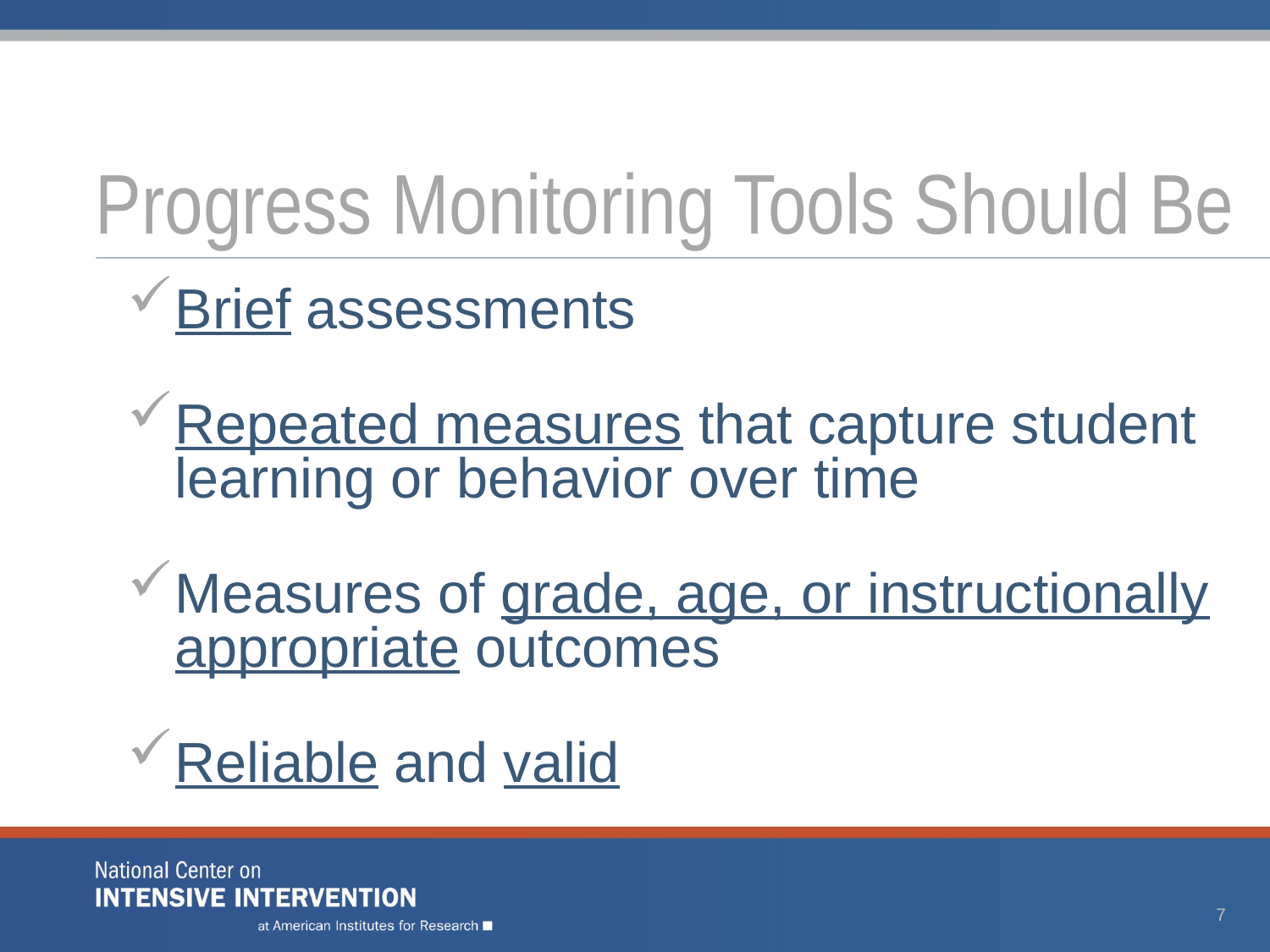

# Progress Monitoring Tools Should Be
Brief assessments

Repeated measures that capture student learning or behavior over time

Measures of grade, age, or instructionally appropriate outcomes

Reliable and valid
7